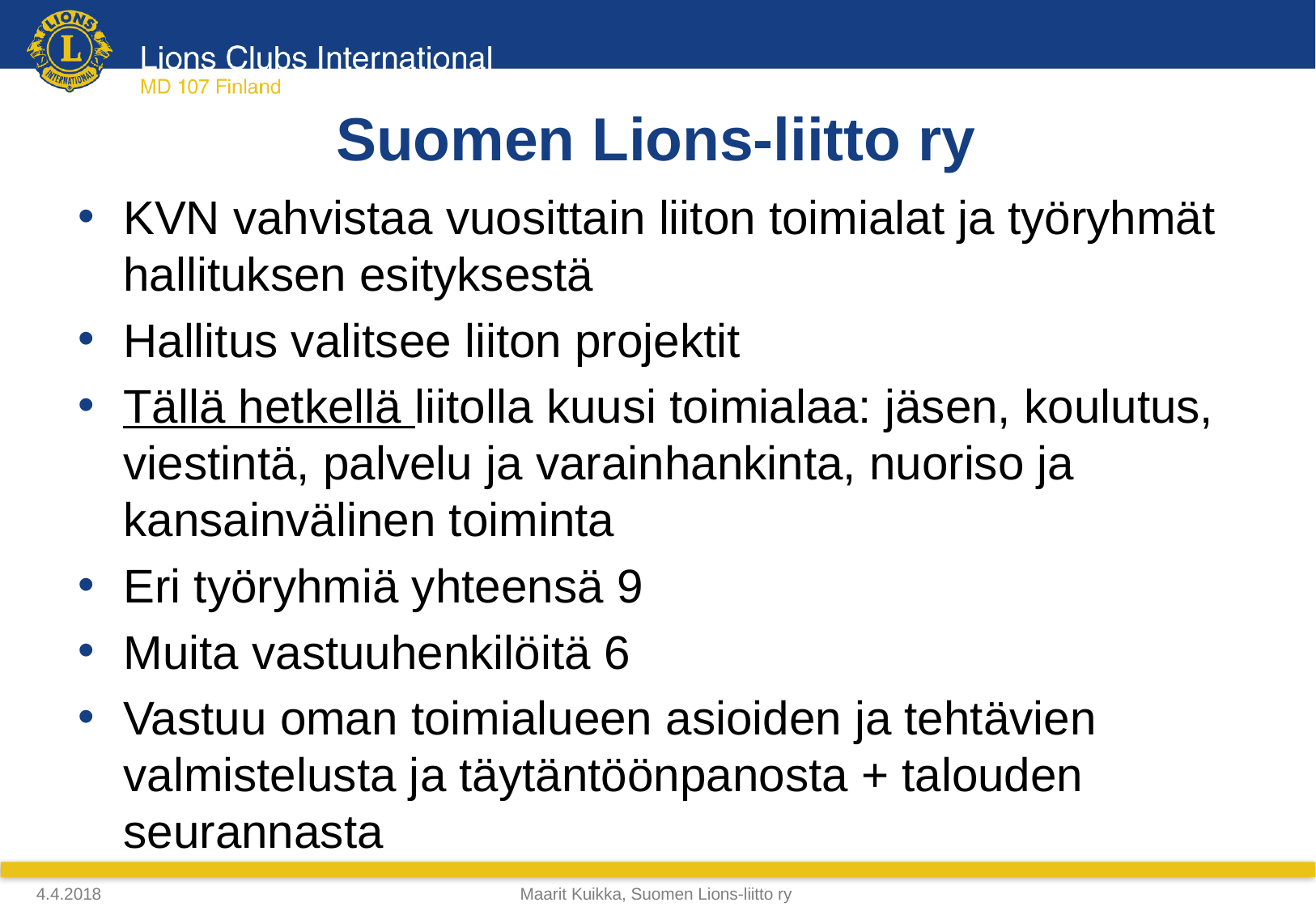

# Suomen Lions-liitto ry
KVN vahvistaa vuosittain liiton toimialat ja työryhmät hallituksen esityksestä
Hallitus valitsee liiton projektit
Tällä hetkellä liitolla kuusi toimialaa: jäsen, koulutus, viestintä, palvelu ja varainhankinta, nuoriso ja kansainvälinen toiminta
Eri työryhmiä yhteensä 9
Muita vastuuhenkilöitä 6
Vastuu oman toimialueen asioiden ja tehtävien valmistelusta ja täytäntöönpanosta + talouden seurannasta
4.4.2018
Maarit Kuikka, Suomen Lions-liitto ry